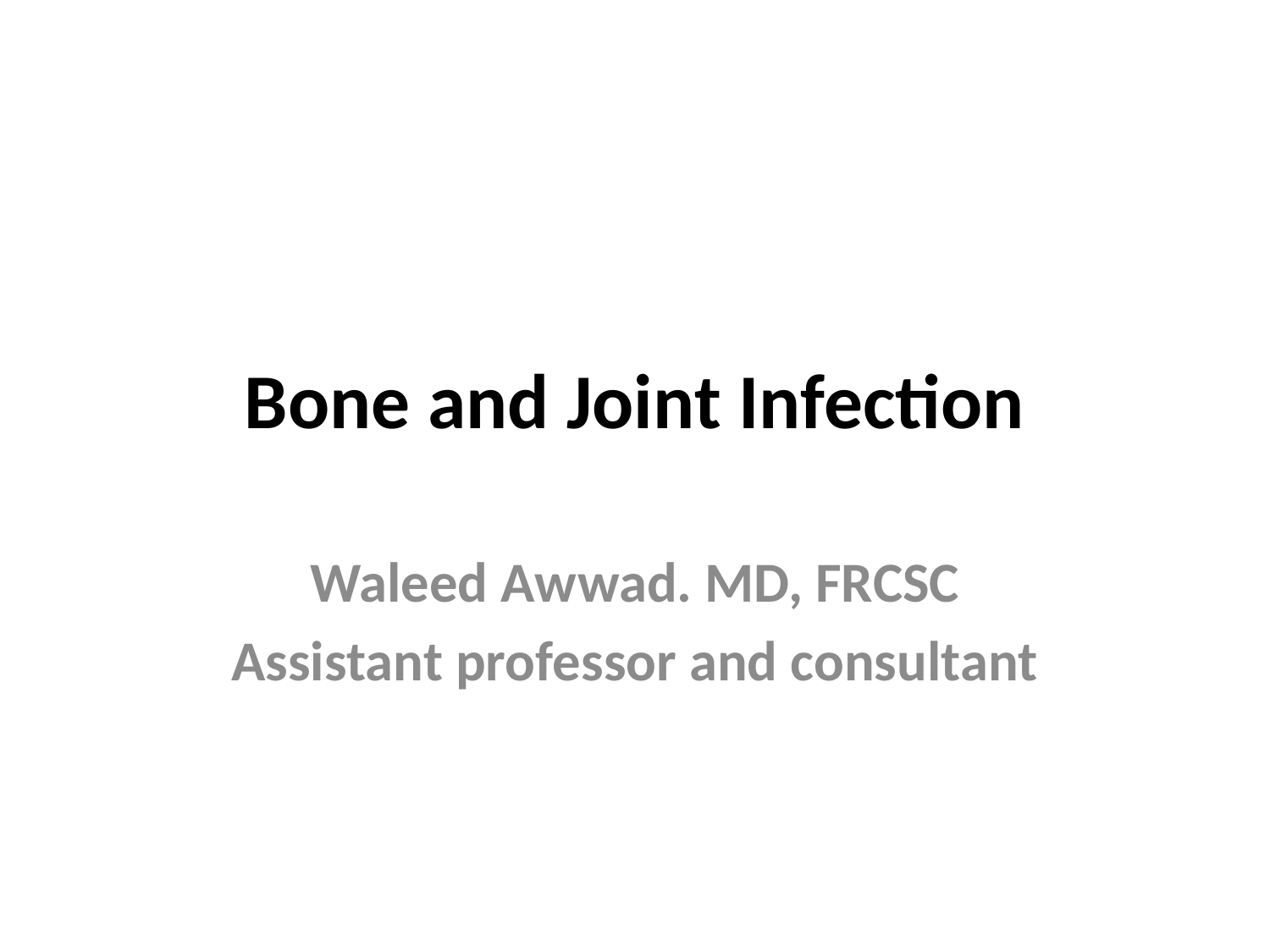

# Bone and Joint Infection
Waleed Awwad. MD, FRCSC
Assistant professor and consultant